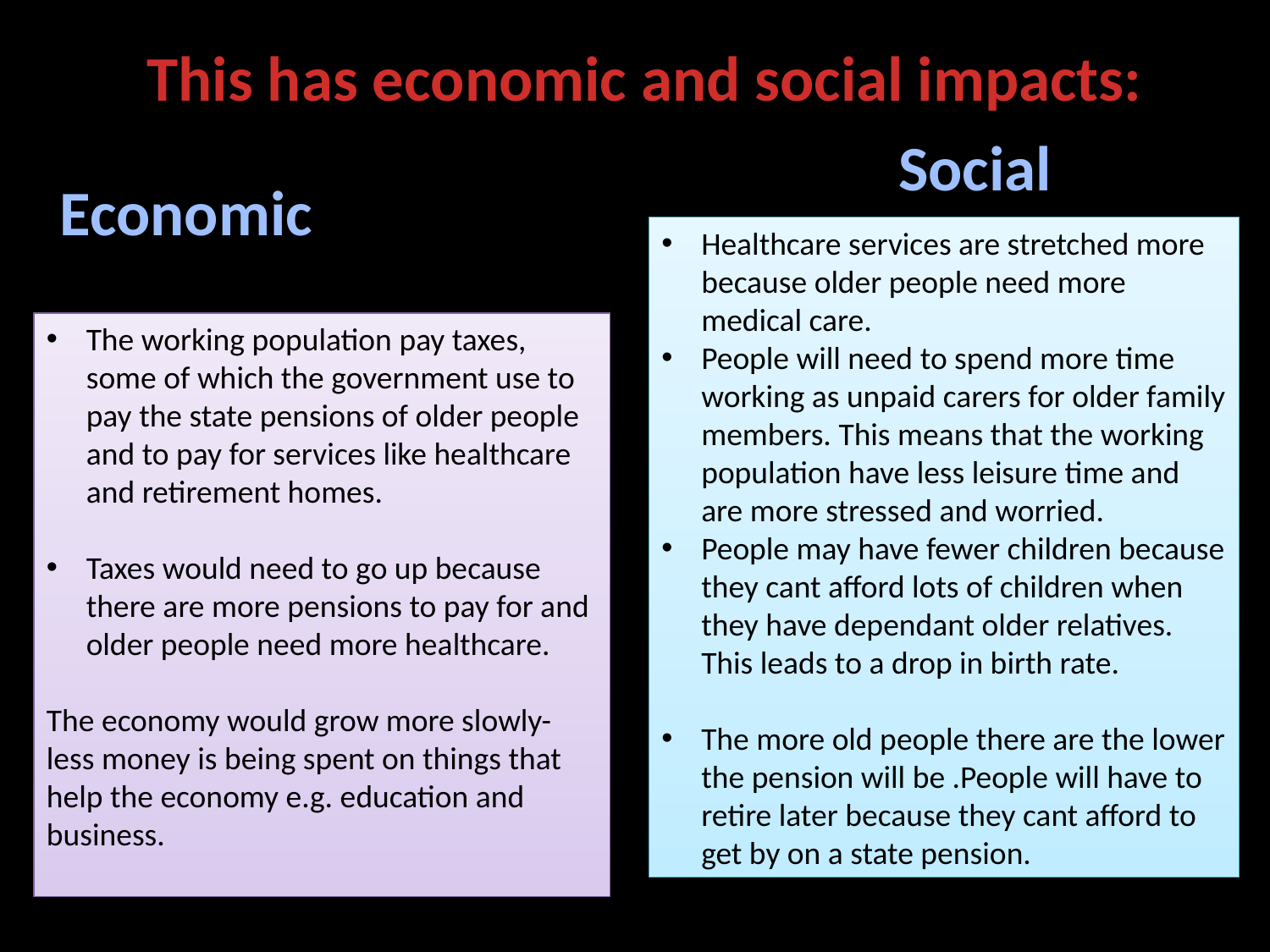

This has economic and social impacts:
Social
Economic
Healthcare services are stretched more because older people need more medical care.
People will need to spend more time working as unpaid carers for older family members. This means that the working population have less leisure time and are more stressed and worried.
People may have fewer children because they cant afford lots of children when they have dependant older relatives. This leads to a drop in birth rate.

The more old people there are the lower the pension will be .People will have to retire later because they cant afford to get by on a state pension.
The working population pay taxes, some of which the government use to pay the state pensions of older people and to pay for services like healthcare and retirement homes.

Taxes would need to go up because there are more pensions to pay for and older people need more healthcare.

The economy would grow more slowly- less money is being spent on things that help the economy e.g. education and business.